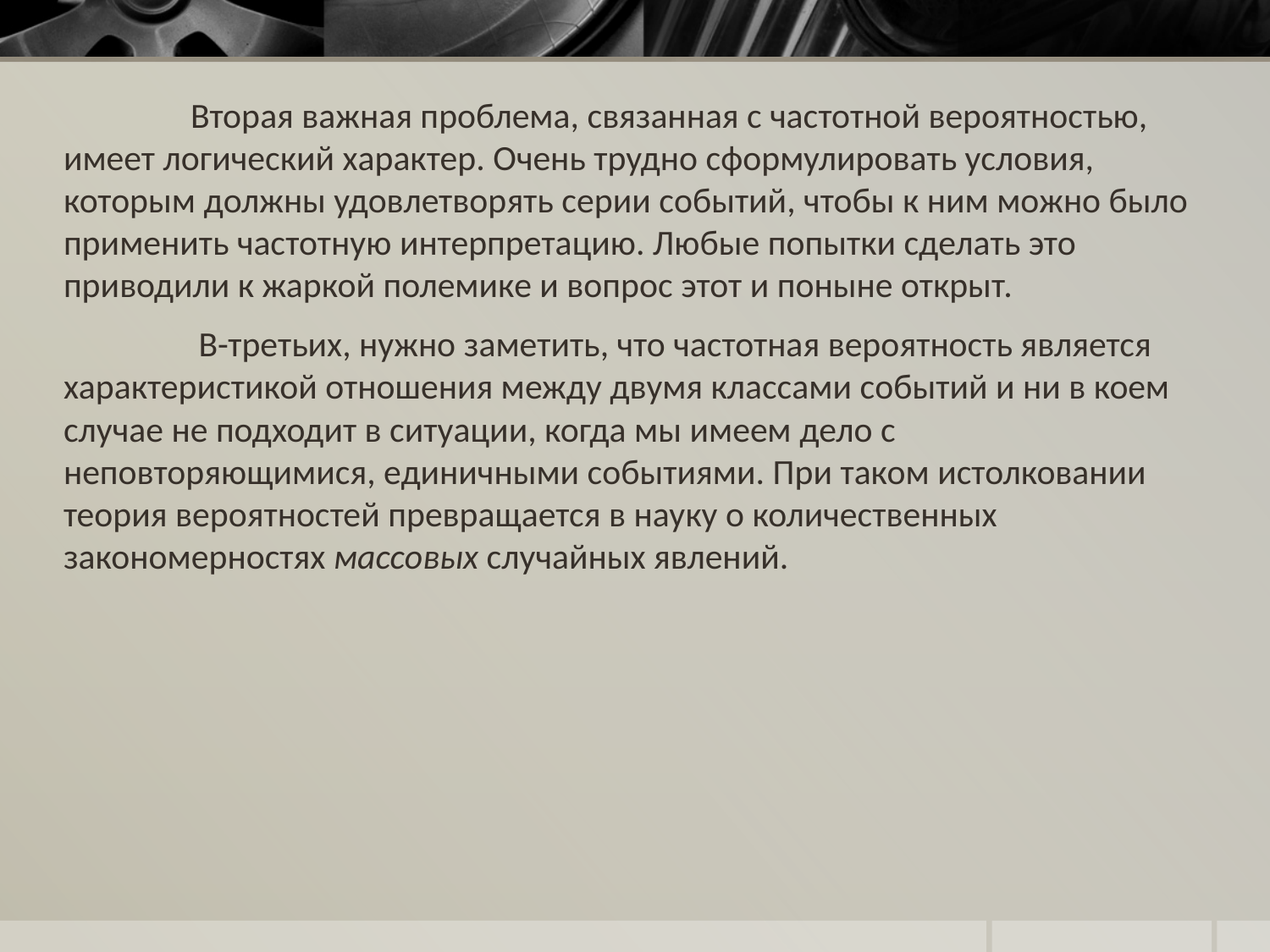

Вторая важная проблема, связанная с частотной вероятностью, имеет логический характер. Очень трудно сформулировать условия, которым должны удовлетворять серии событий, чтобы к ним можно было применить частотную интерпретацию. Любые попытки сделать это приводили к жаркой полемике и вопрос этот и поныне открыт.
	 В-третьих, нужно заметить, что частотная вероятность является характеристикой отношения между двумя классами событий и ни в коем случае не подходит в ситуации, когда мы имеем дело с неповторяющимися, единичными событиями. При таком истолковании теория вероятностей превращается в науку о количественных закономерностях массовых случайных явлений.